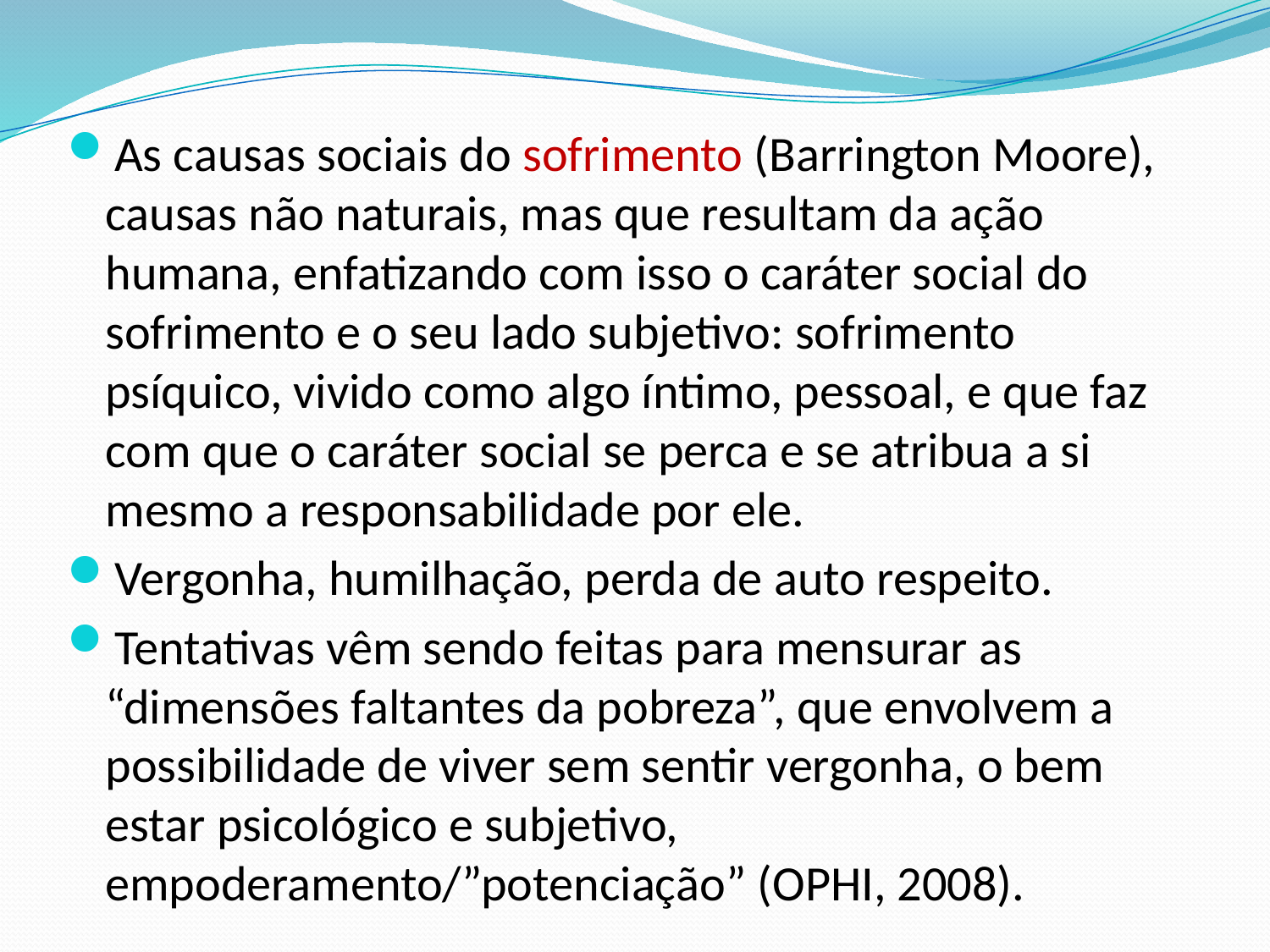

As causas sociais do sofrimento (Barrington Moore), causas não naturais, mas que resultam da ação humana, enfatizando com isso o caráter social do sofrimento e o seu lado subjetivo: sofrimento psíquico, vivido como algo íntimo, pessoal, e que faz com que o caráter social se perca e se atribua a si mesmo a responsabilidade por ele.
Vergonha, humilhação, perda de auto respeito.
Tentativas vêm sendo feitas para mensurar as “dimensões faltantes da pobreza”, que envolvem a possibilidade de viver sem sentir vergonha, o bem estar psicológico e subjetivo, empoderamento/”potenciação” (OPHI, 2008).